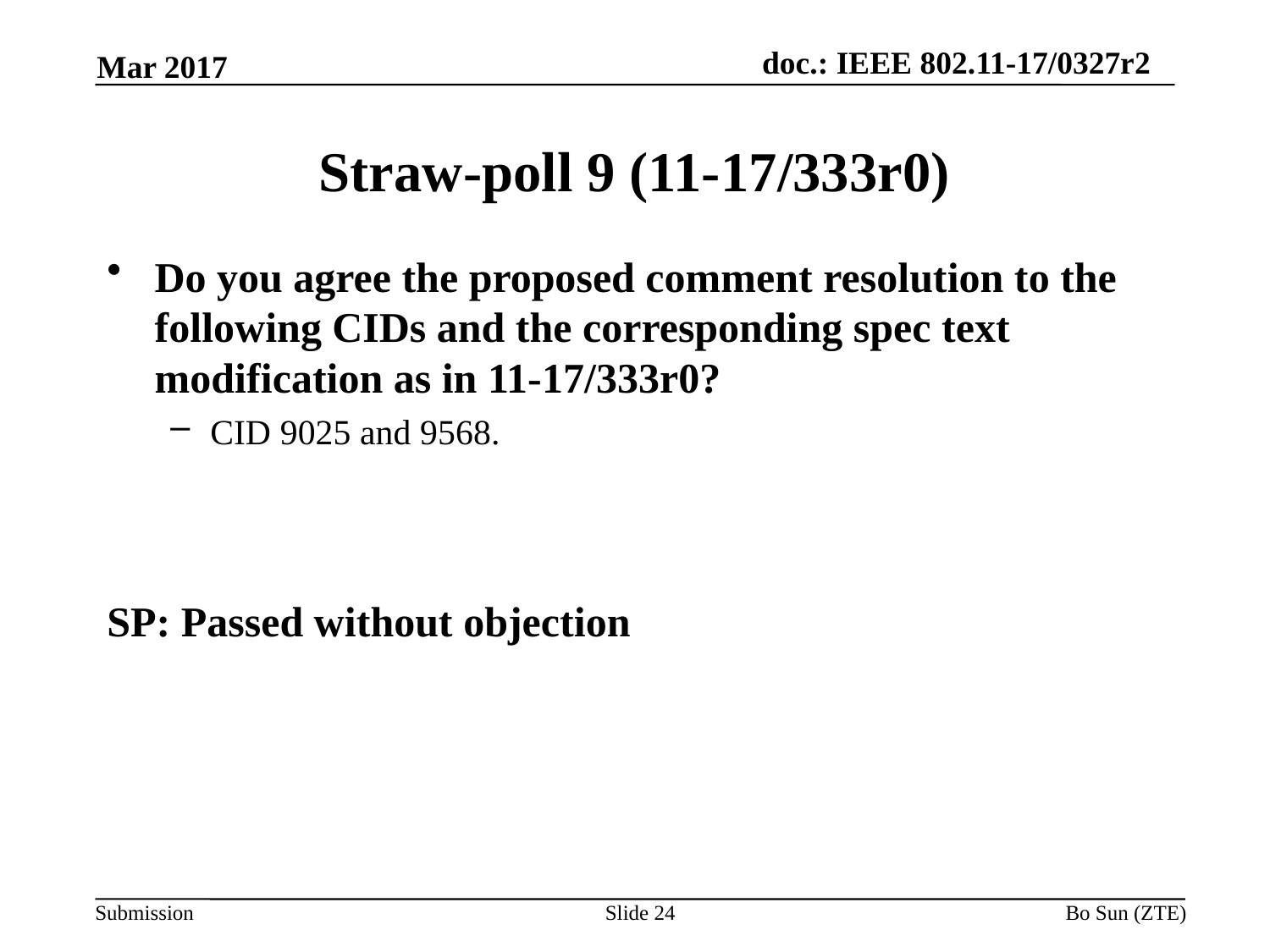

Mar 2017
# Straw-poll 9 (11-17/333r0)
Do you agree the proposed comment resolution to the following CIDs and the corresponding spec text modification as in 11-17/333r0?
CID 9025 and 9568.

SP: Passed without objection

Slide 24
Bo Sun (ZTE)